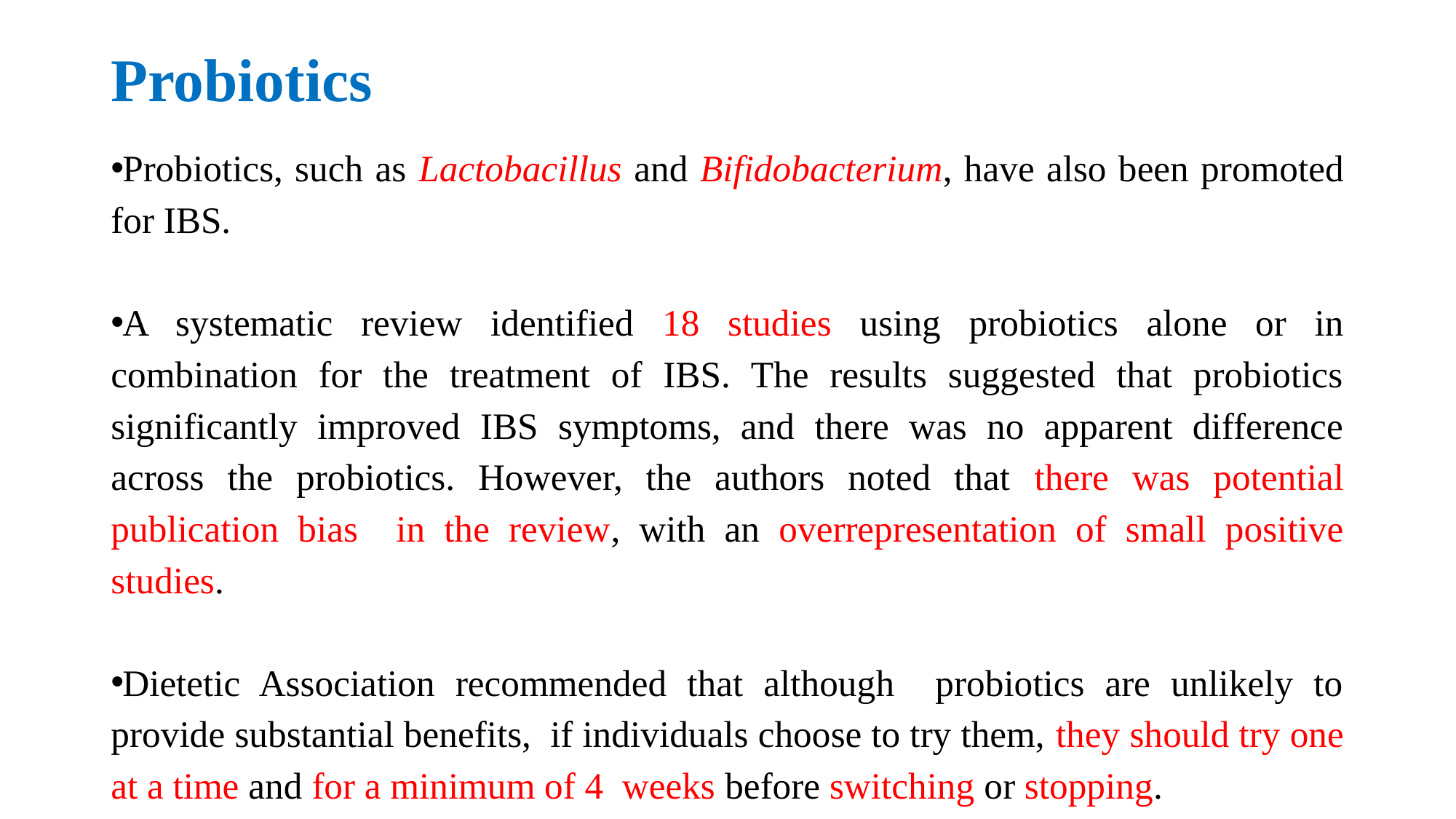

# Probiotics
Probiotics, such as Lactobacillus and Bifidobacterium, have also been promoted for IBS.

A systematic review identified 18 studies using probiotics alone or in combination for the treatment of IBS. The results suggested that probiotics significantly improved IBS symptoms, and there was no apparent difference across the probiotics. However, the authors noted that there was potential publication bias  in the review, with an overrepresentation of small positive studies.

Dietetic Association recommended that although  probiotics are unlikely to provide substantial benefits,  if individuals choose to try them, they should try one at a time and for a minimum of 4  weeks before switching or stopping.